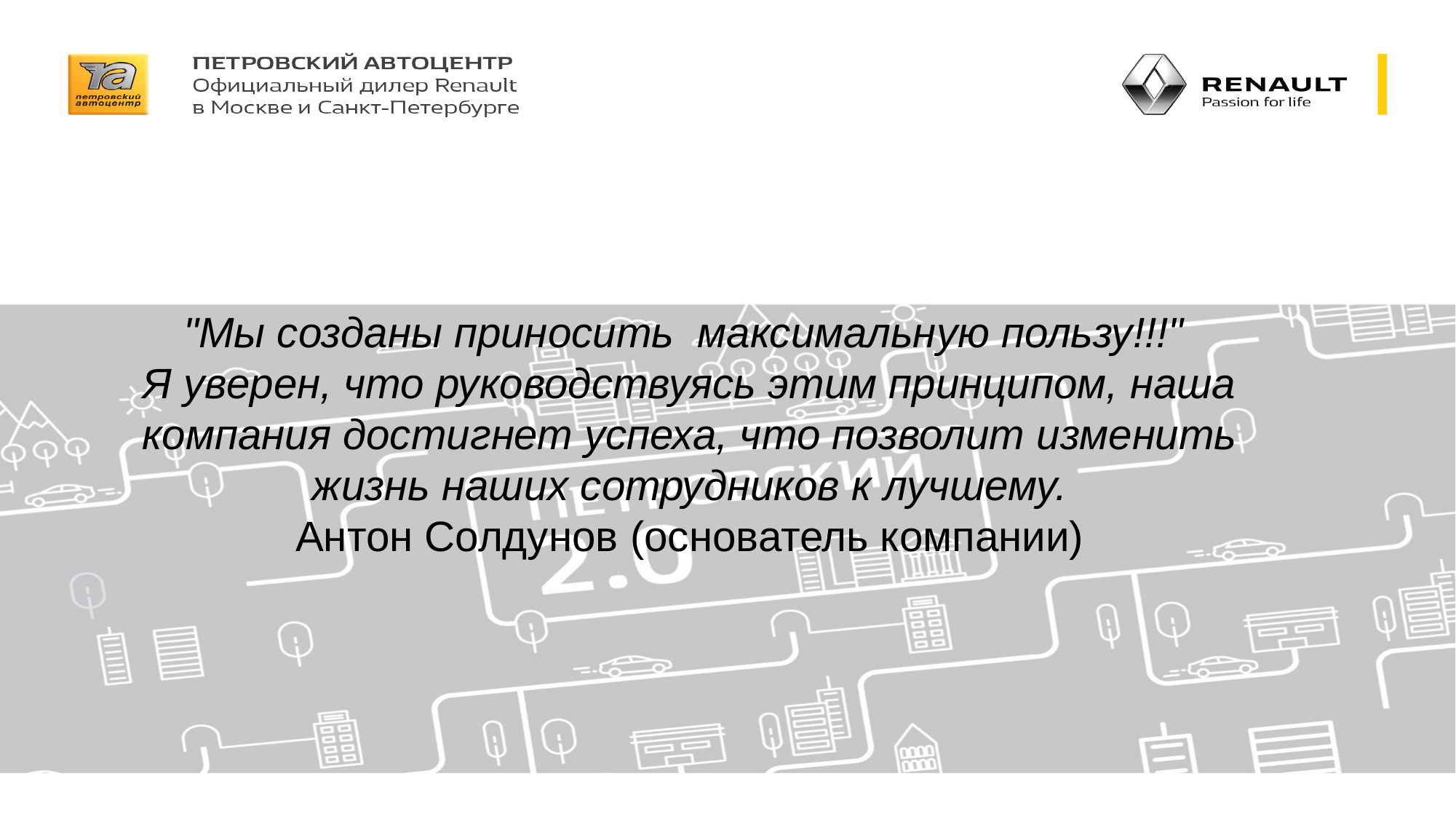

"Мы созданы приносить  максимальную пользу!!!"
Я уверен, что руководствуясь этим принципом, наша компания достигнет успеха, что позволит изменить жизнь наших сотрудников к лучшему.
Антон Солдунов (основатель компании)